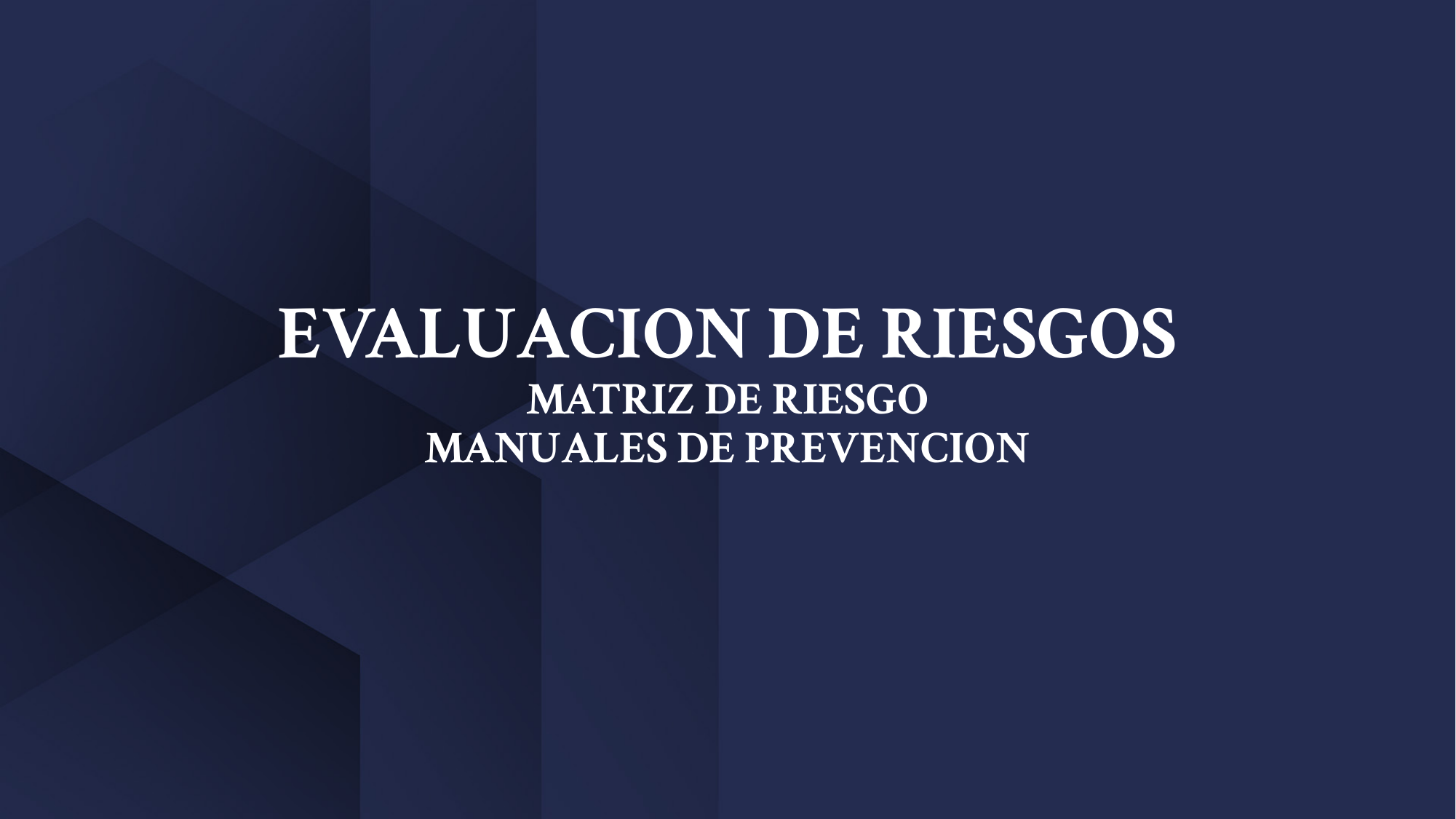

# EVALUACION DE RIESGOS MATRIZ DE RIESGO MANUALES DE PREVENCION